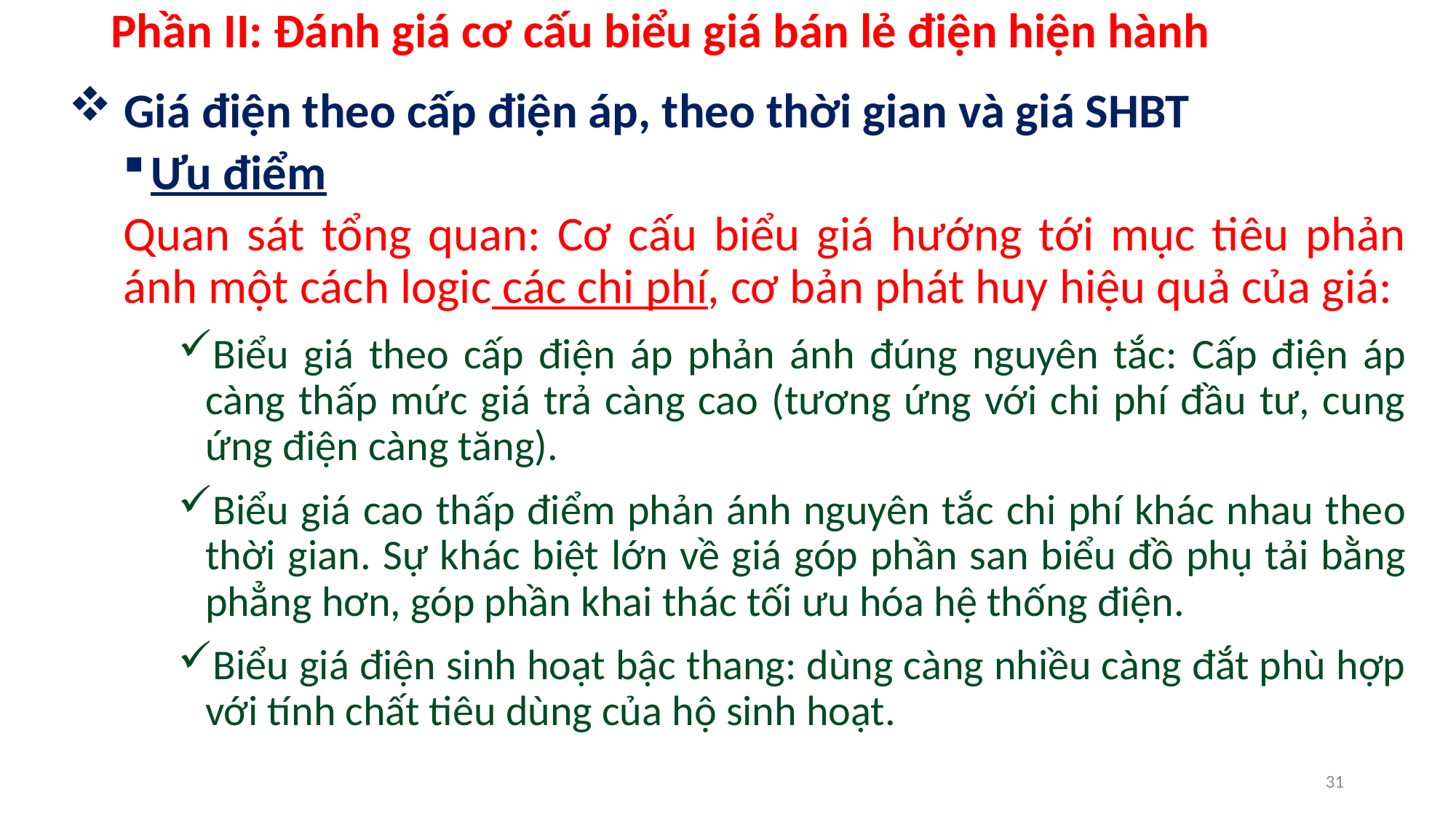

# Phần II: Đánh giá cơ cấu biểu giá bán lẻ điện hiện hành
 Giá điện theo cấp điện áp, theo thời gian và giá SHBT
Ưu điểm
Quan sát tổng quan: Cơ cấu biểu giá hướng tới mục tiêu phản ánh một cách logic các chi phí, cơ bản phát huy hiệu quả của giá:
Biểu giá theo cấp điện áp phản ánh đúng nguyên tắc: Cấp điện áp càng thấp mức giá trả càng cao (tương ứng với chi phí đầu tư, cung ứng điện càng tăng).
Biểu giá cao thấp điểm phản ánh nguyên tắc chi phí khác nhau theo thời gian. Sự khác biệt lớn về giá góp phần san biểu đồ phụ tải bằng phẳng hơn, góp phần khai thác tối ưu hóa hệ thống điện.
Biểu giá điện sinh hoạt bậc thang: dùng càng nhiều càng đắt phù hợp với tính chất tiêu dùng của hộ sinh hoạt.
31